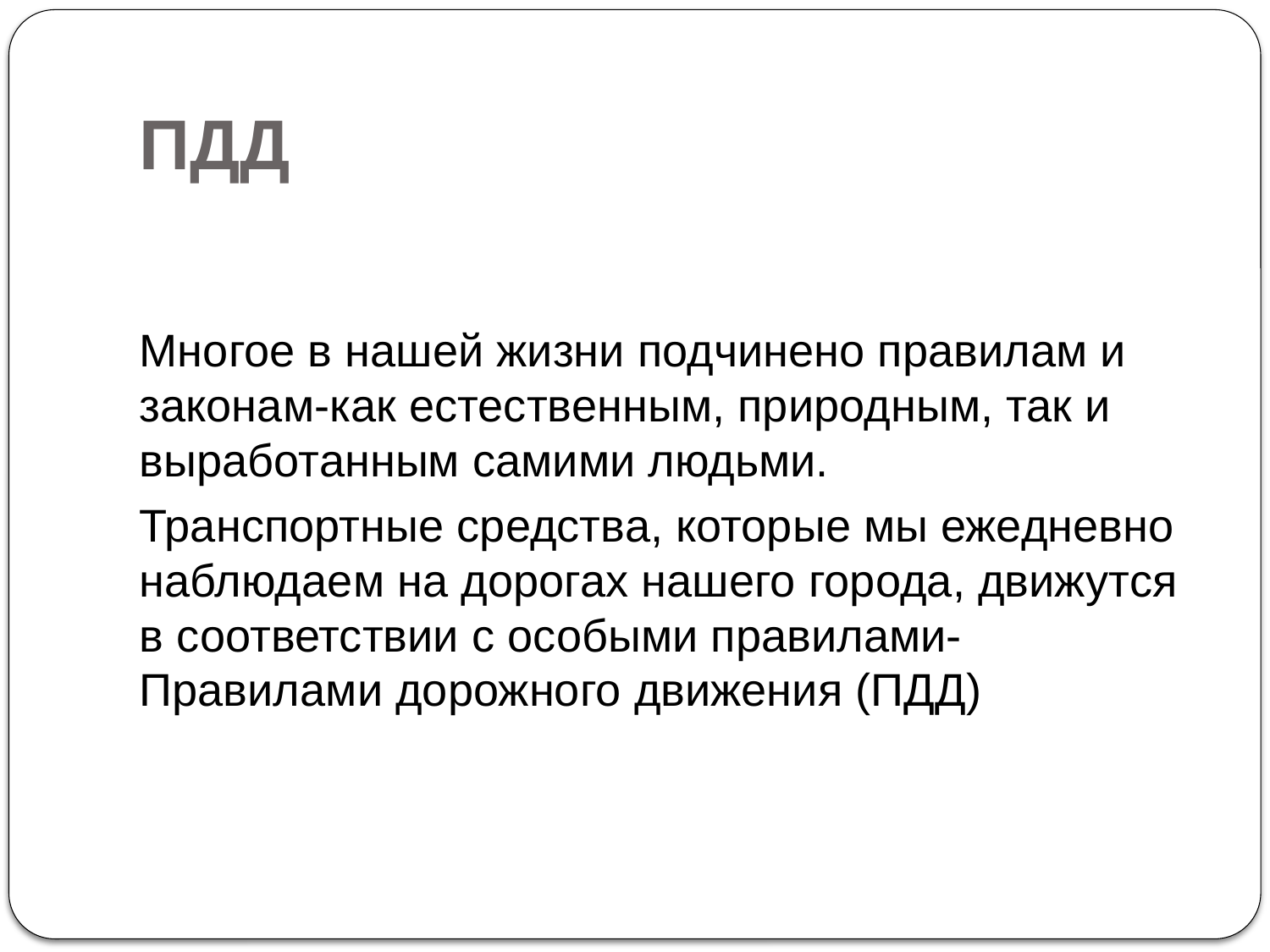

# ПДД
Многое в нашей жизни подчинено правилам и законам-как естественным, природным, так и выработанным самими людьми.
Транспортные средства, которые мы ежедневно наблюдаем на дорогах нашего города, движутся в соответствии с особыми правилами-Правилами дорожного движения (ПДД)